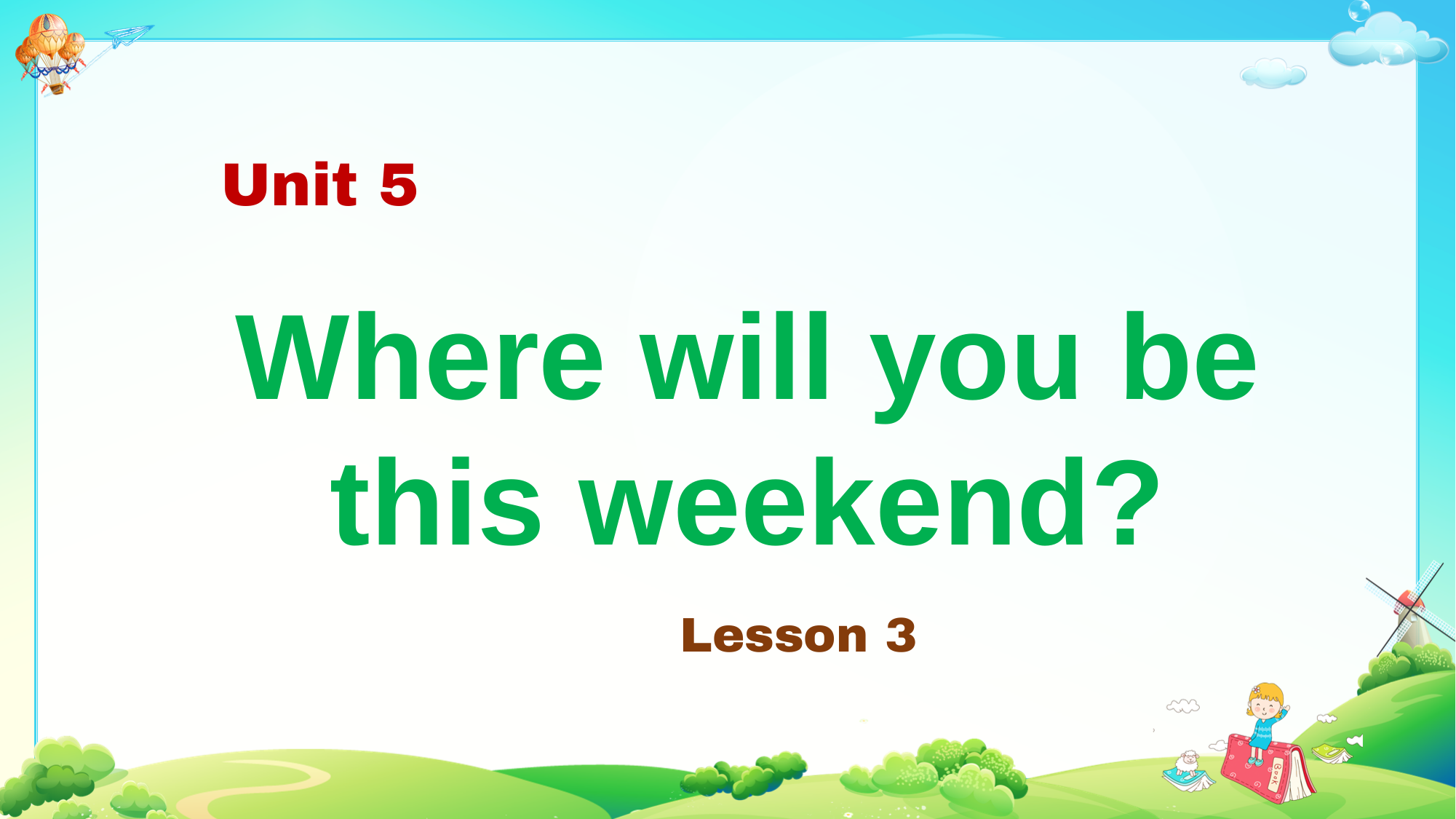

Unit 5
Where will you be
this weekend?
Lesson 3